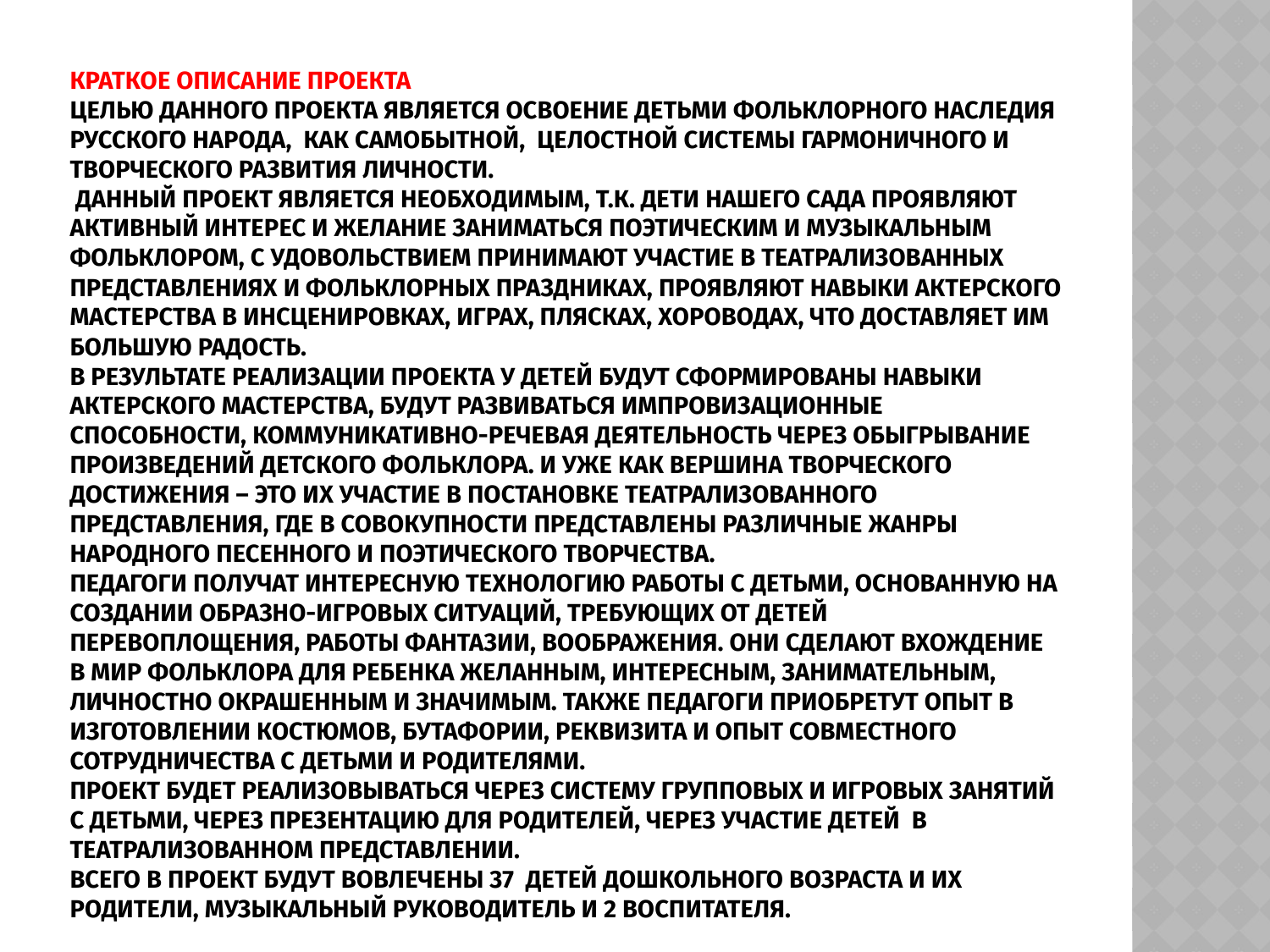

# Краткое описание проекта Целью данного проекта является освоение детьми фольклорного наследия русского народа,  как самобытной,  целостной системы гармоничного и творческого развития личности. Данный проект является необходимым, т.к. дети нашего сада проявляют активный интерес и желание заниматься поэтическим и музыкальным фольклором, с удовольствием принимают участие в театрализованных представлениях и фольклорных праздниках, проявляют навыки актерского мастерства в инсценировках, играх, плясках, хороводах, что доставляет им большую радость. В результате реализации проекта у детей будут сформированы навыки актерского мастерства, будут развиваться импровизационные способности, коммуникативно-речевая деятельность через обыгрывание произведений детского фольклора. И уже как вершина творческого достижения – это их участие в постановке театрализованного представления, где в совокупности представлены различные жанры народного песенного и поэтического творчества. Педагоги получат интересную технологию работы с детьми, основанную на создании образно-игровых ситуаций, требующих от детей перевоплощения, работы фантазии, воображения. Они сделают вхождение в мир фольклора для ребенка желанным, интересным, занимательным, личностно окрашенным и значимым. Также педагоги приобретут опыт в изготовлении костюмов, бутафории, реквизита и опыт совместного сотрудничества с детьми и родителями. Проект будет реализовываться через систему групповых и игровых занятий с детьми, через презентацию для родителей, через участие детей  в театрализованном представлении. Всего в проект будут вовлечены 37  детей дошкольного возраста и их родители, музыкальный руководитель и 2 воспитателя.